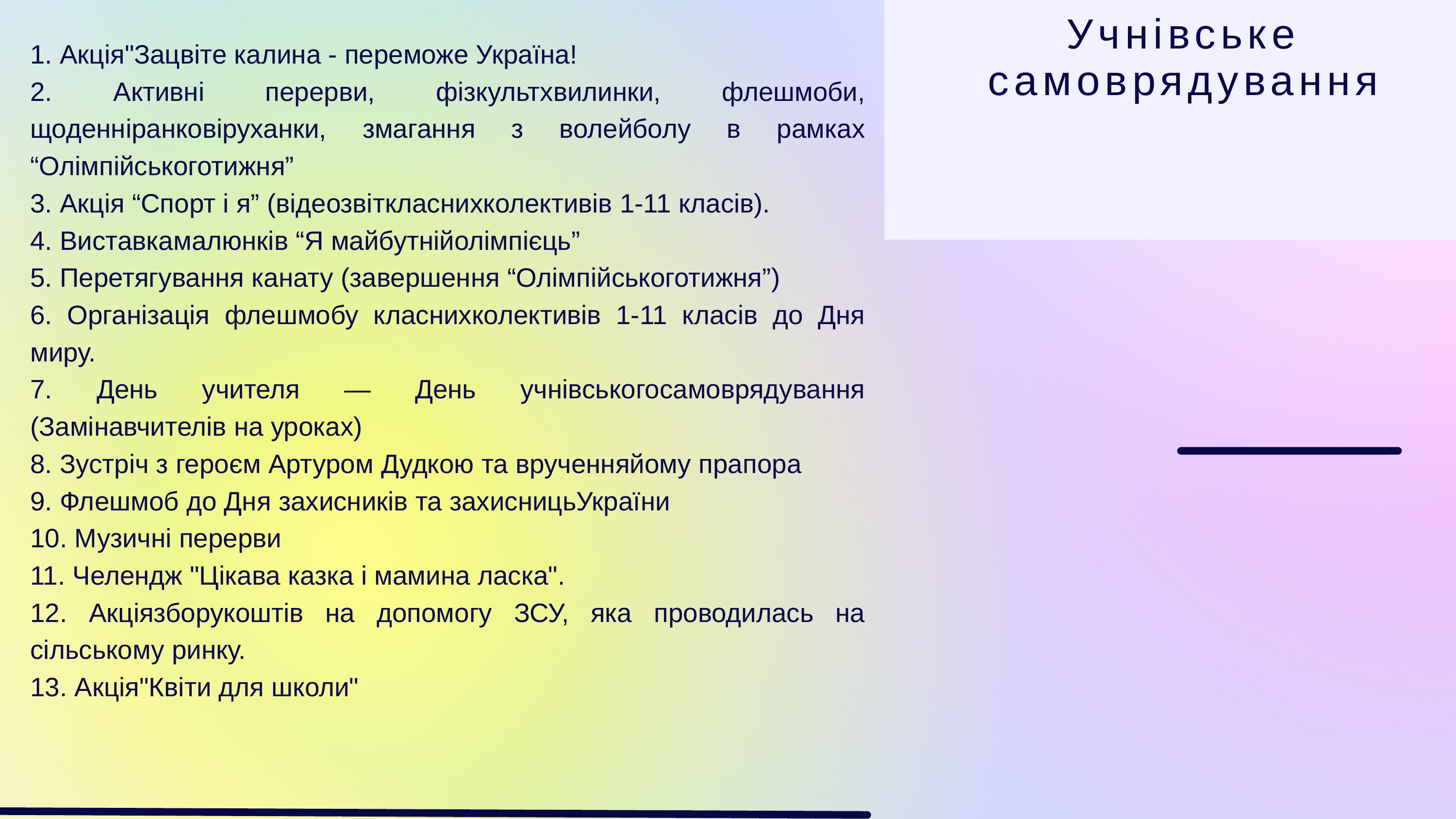

Учнівське самоврядування
1. Акція"Зацвіте калина - переможе Україна!
2. Активні перерви, фізкультхвилинки, флешмоби, щоденніранковіруханки, змагання з волейболу в рамках “Олімпійськоготижня”
3. Акція “Спорт і я” (відеозвіткласнихколективів 1-11 класів).
4. Виставкамалюнків “Я майбутнійолімпієць”
5. Перетягування канату (завершення “Олімпійськоготижня”)
6. Організація флешмобу класнихколективів 1-11 класів до Дня миру.
7. День учителя — День учнівськогосамоврядування (Замінавчителів на уроках)
8. Зустріч з героєм Артуром Дудкою та врученняйому прапора
9. Флешмоб до Дня захисників та захисницьУкраїни
10. Музичні перерви
11. Челендж "Цікава казка і мамина ласка".
12. Акціязборукоштів на допомогу ЗСУ, яка проводилась на сільському ринку.
13. Акція"Квіти для школи"